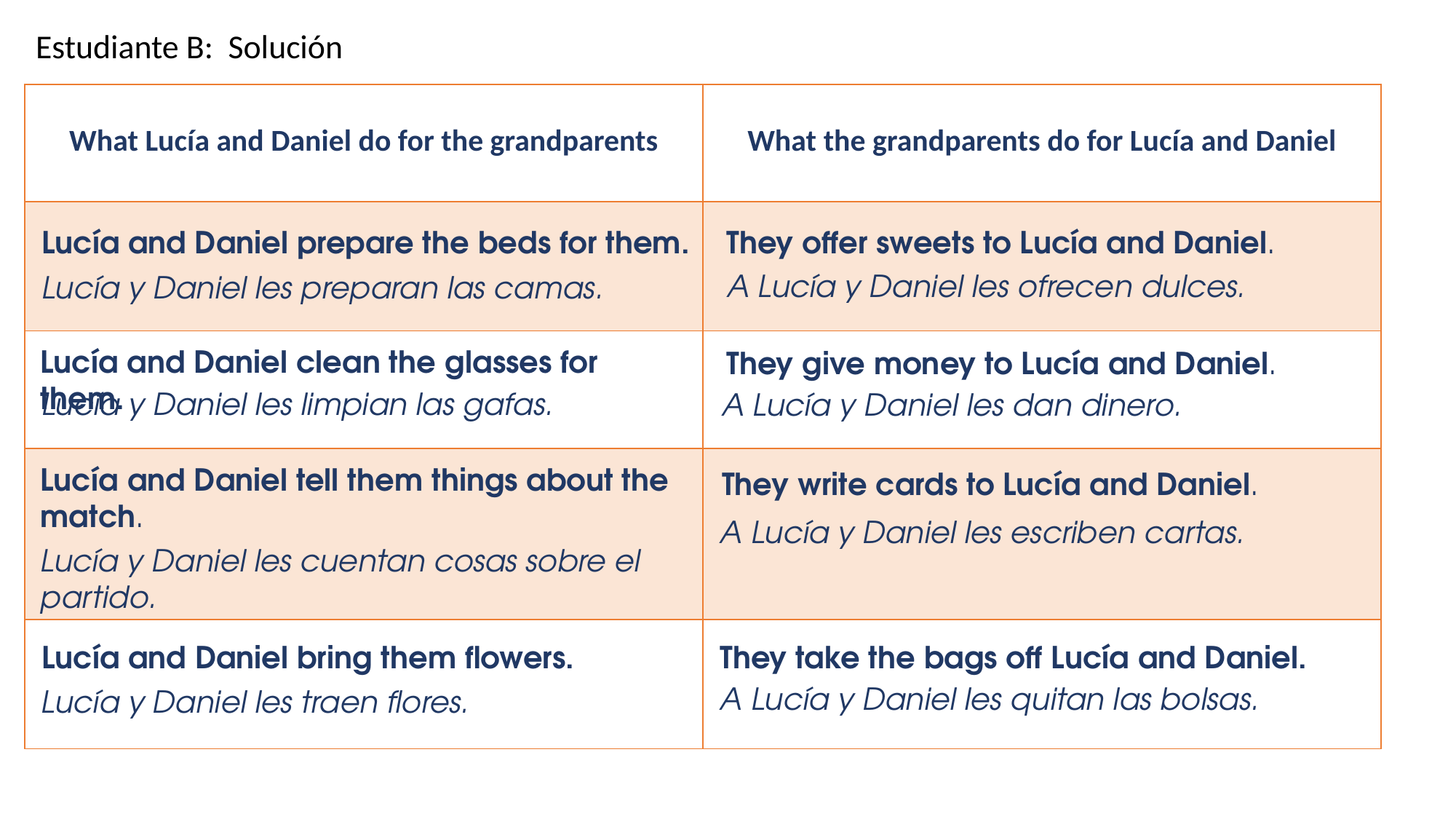

# Estudiante B:  Solución
| What Lucía and Daniel do for the grandparents | What the grandparents do for Lucía and Daniel |
| --- | --- |
|  |  |
|  |  |
|  |  |
|  |  |
Lucía and Daniel prepare the beds for them.
They offer sweets to Lucía and Daniel.
A Lucía y Daniel les ofrecen dulces.
Lucía y Daniel les preparan las camas.
Lucía and Daniel clean the glasses for them.
They give money to Lucía and Daniel.
Lucía y Daniel les limpian las gafas.
A Lucía y Daniel les dan dinero.
Lucía and Daniel tell them things about the match.
They write cards to Lucía and Daniel.
A Lucía y Daniel les escriben cartas.
Lucía y Daniel les cuentan cosas sobre el partido.
Lucía and Daniel bring them flowers.
They take the bags off Lucía and Daniel.
A Lucía y Daniel les quitan las bolsas.
Lucía y Daniel les traen flores.